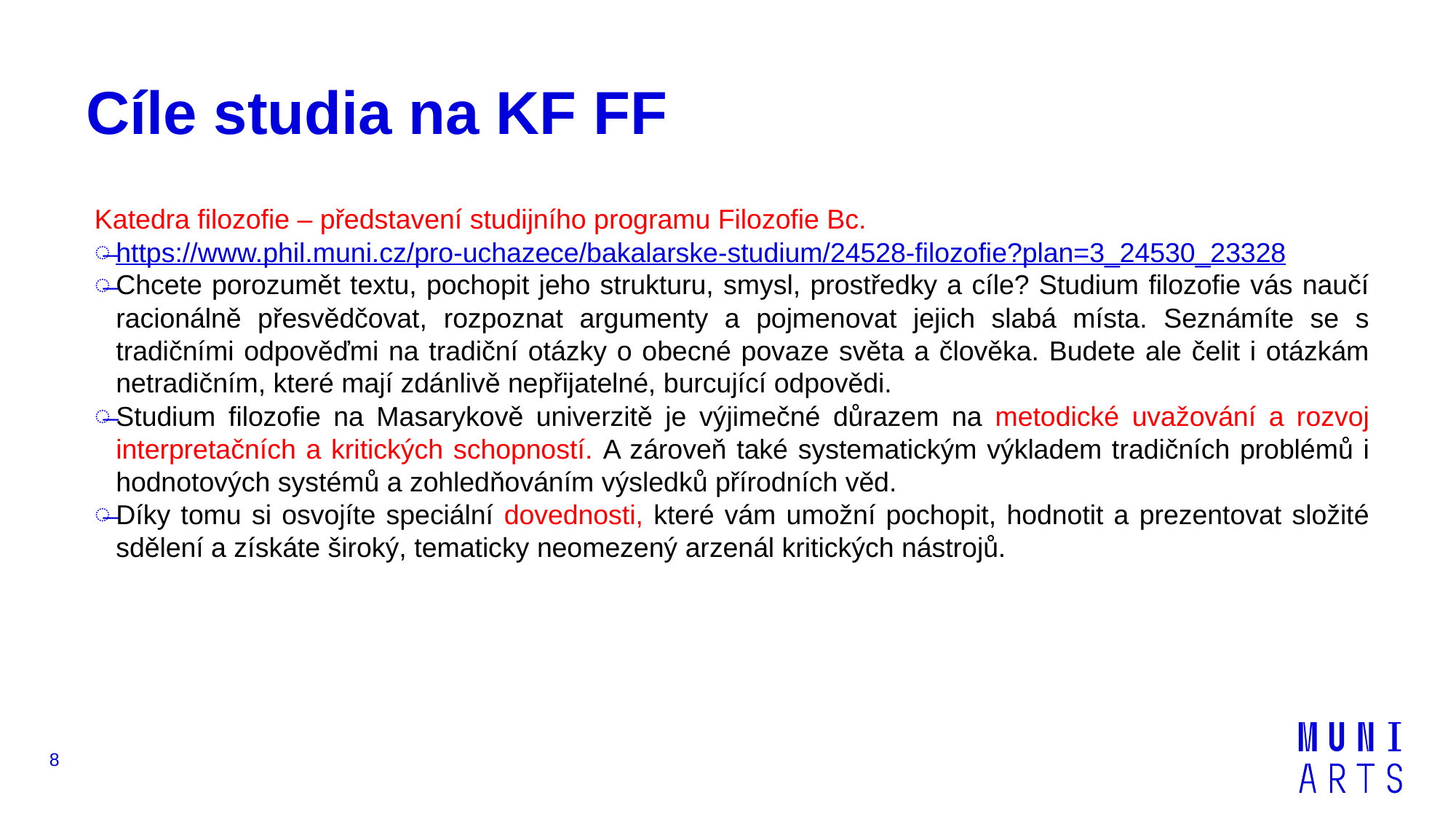

# Cíle studia na KF FF
Katedra filozofie – představení studijního programu Filozofie Bc.
https://www.phil.muni.cz/pro-uchazece/bakalarske-studium/24528-filozofie?plan=3_24530_23328
Chcete porozumět textu, pochopit jeho strukturu, smysl, prostředky a cíle? Studium filozofie vás naučí racionálně přesvědčovat, rozpoznat argumenty a pojmenovat jejich slabá místa. Seznámíte se s tradičními odpověďmi na tradiční otázky o obecné povaze světa a člověka. Budete ale čelit i otázkám netradičním, které mají zdánlivě nepřijatelné, burcující odpovědi.
Studium filozofie na Masarykově univerzitě je výjimečné důrazem na metodické uvažování a rozvoj interpretačních a kritických schopností. A zároveň také systematickým výkladem tradičních problémů i hodnotových systémů a zohledňováním výsledků přírodních věd.
Díky tomu si osvojíte speciální dovednosti, které vám umožní pochopit, hodnotit a prezentovat složité sdělení a získáte široký, tematicky neomezený arzenál kritických nástrojů.

8